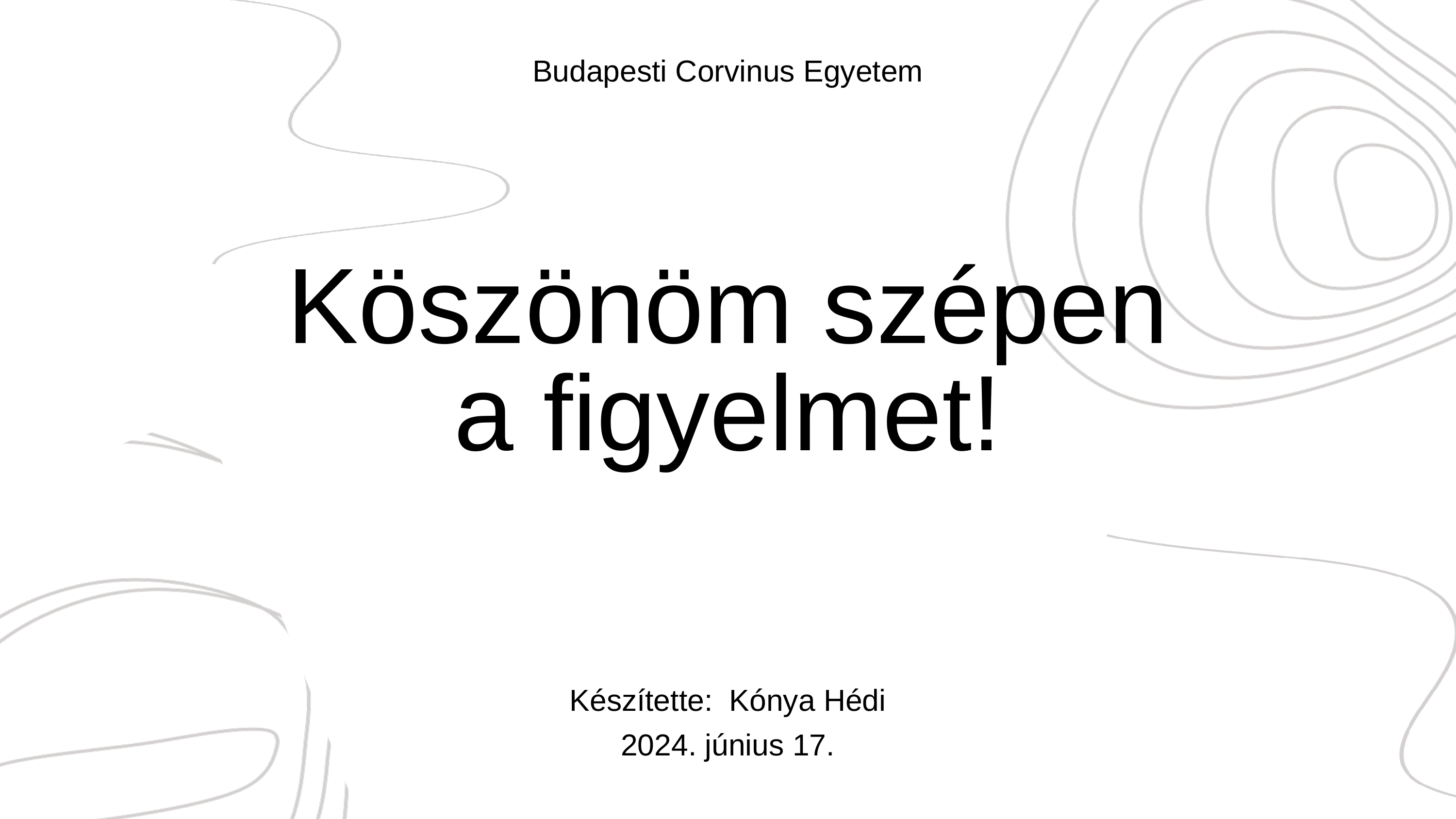

Budapesti Corvinus Egyetem
Köszönöm szépen a figyelmet!

Készítette:  Kónya Hédi
2024. június 17.